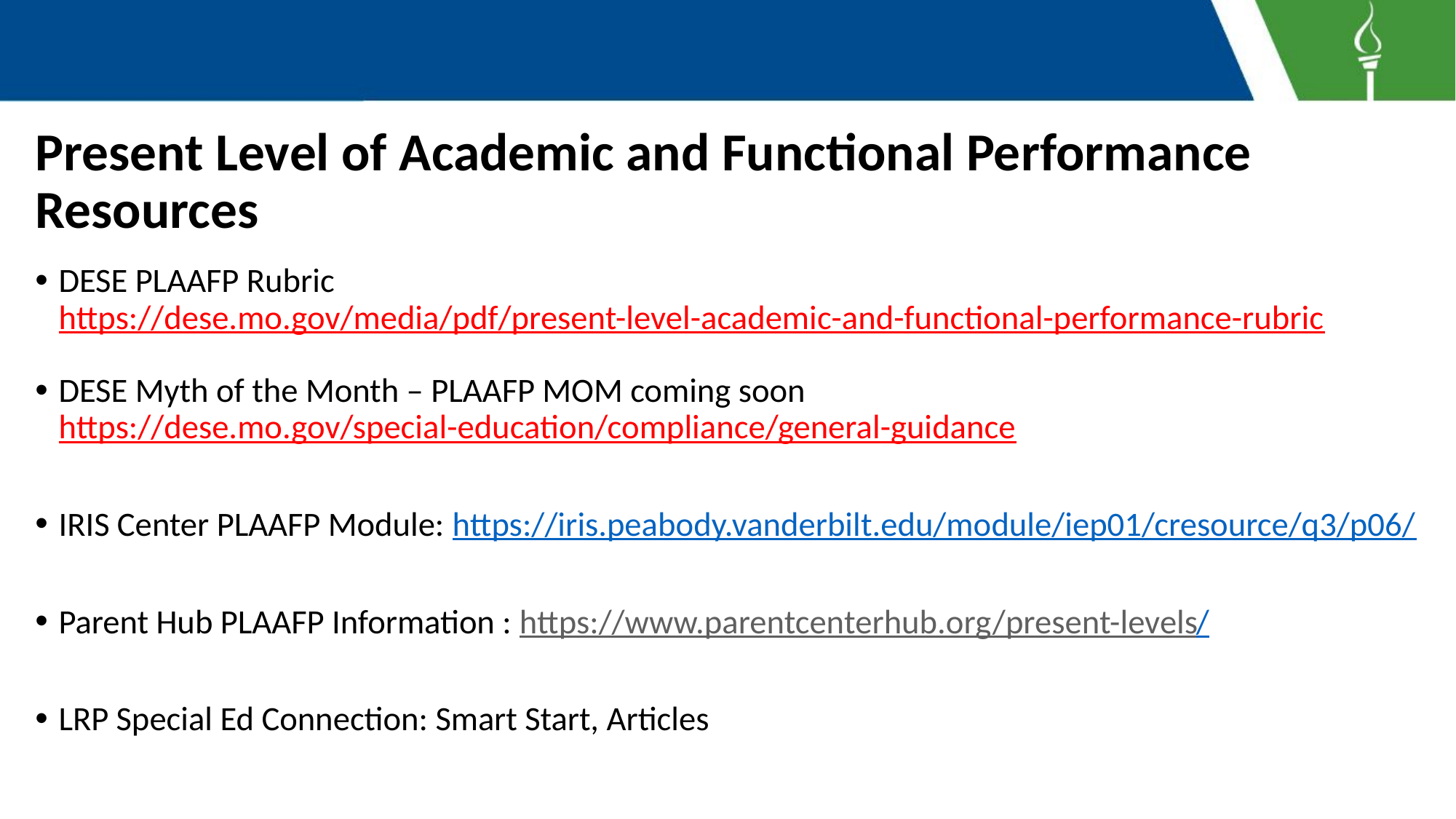

# Present Level of Academic and Functional Performance Resources
DESE PLAAFP Rubric https://dese.mo.gov/media/pdf/present-level-academic-and-functional-performance-rubric

DESE Myth of the Month – PLAAFP MOM coming soon  https://dese.mo.gov/special-education/compliance/general-guidance

IRIS Center PLAAFP Module: https://iris.peabody.vanderbilt.edu/module/iep01/cresource/q3/p06/

Parent Hub PLAAFP Information : https://www.parentcenterhub.org/present-levels/

LRP Special Ed Connection: Smart Start, Articles